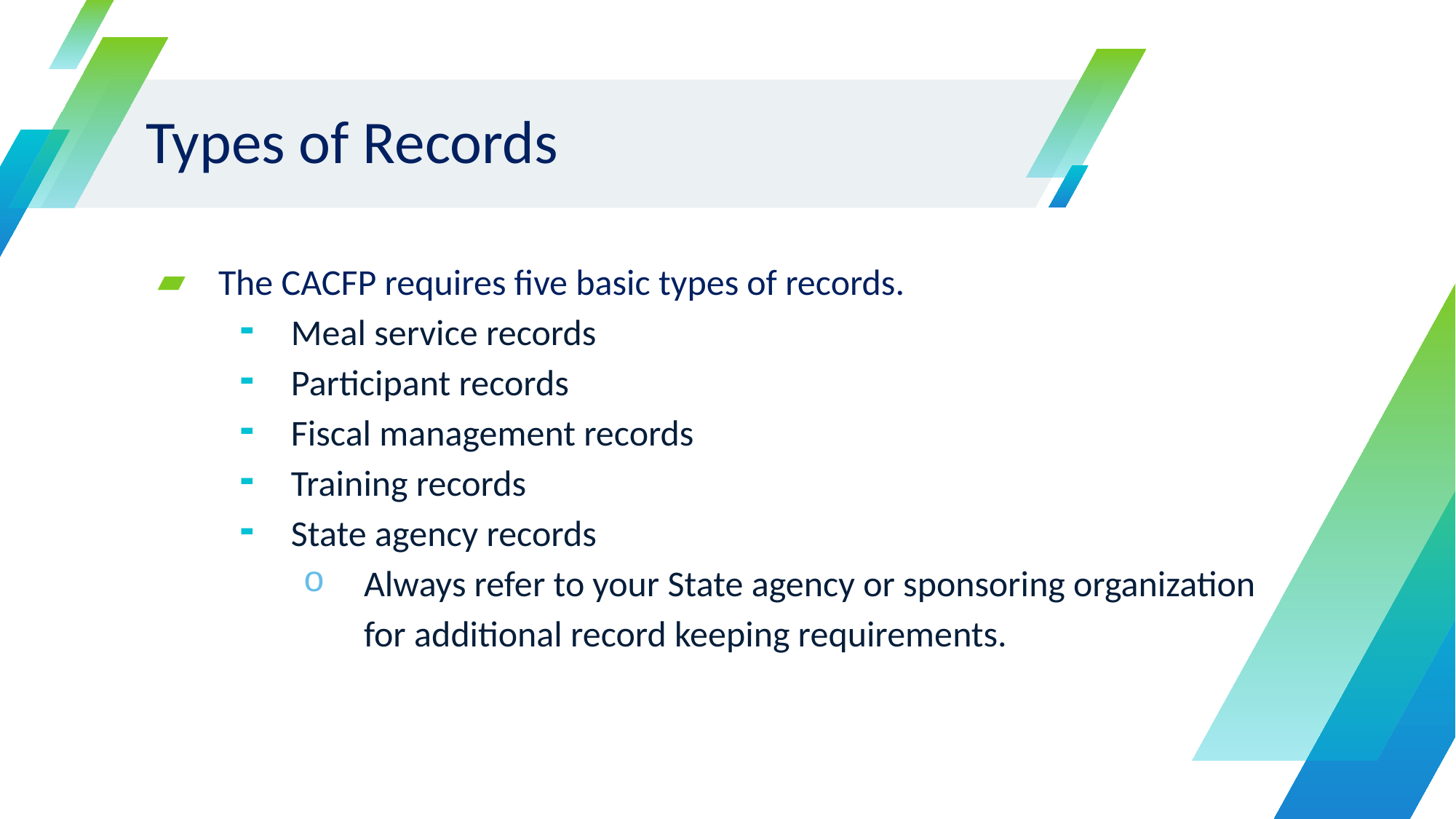

# Types of Records
The CACFP requires five basic types of records.
Meal service records
Participant records
Fiscal management records
Training records
State agency records
Always refer to your State agency or sponsoring organization for additional record keeping requirements.